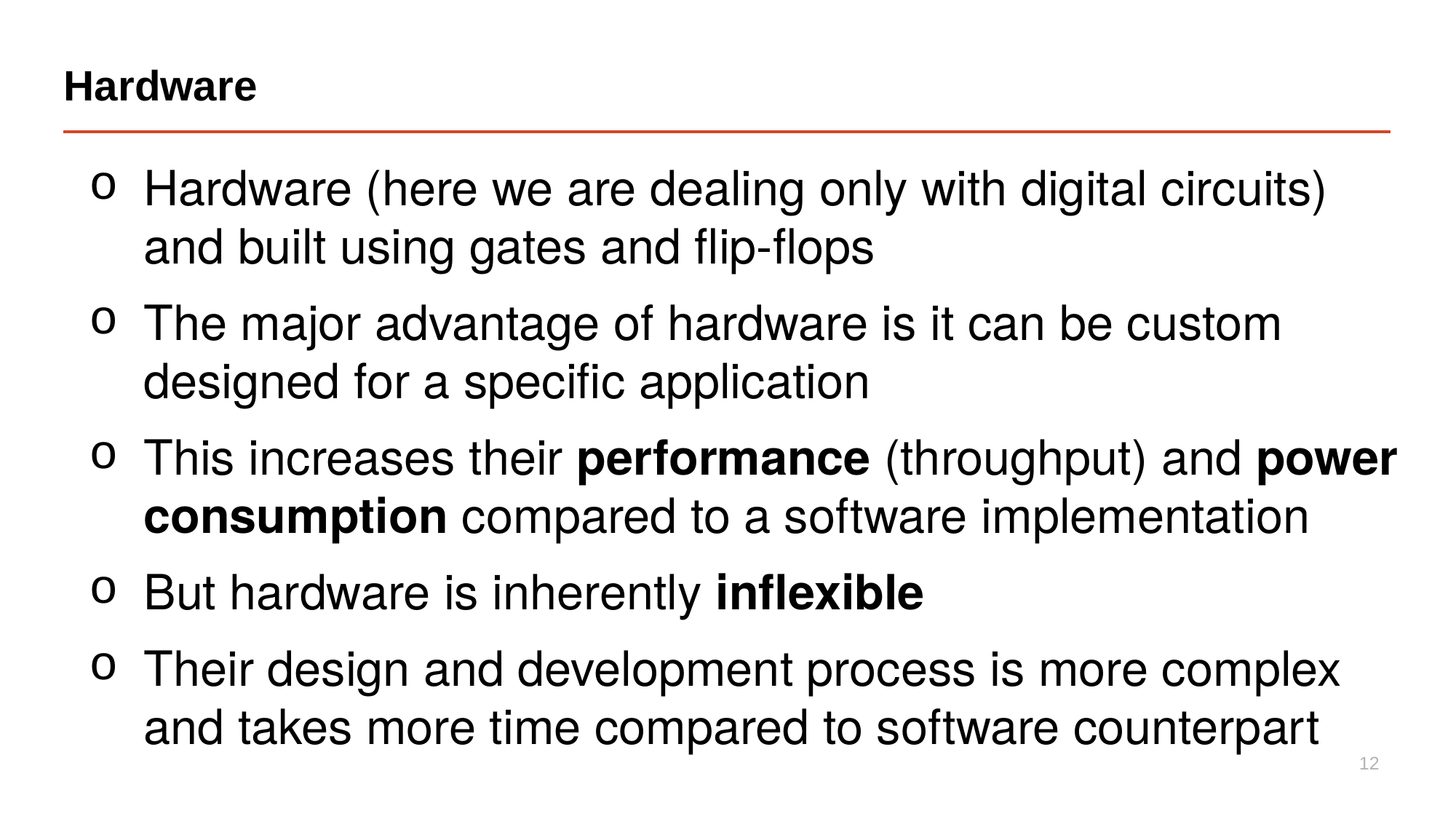

# Hardware
Hardware (here we are dealing only with digital circuits) and built using gates and flip-flops
The major advantage of hardware is it can be custom designed for a specific application
This increases their performance (throughput) and power consumption compared to a software implementation
But hardware is inherently inflexible
Their design and development process is more complex and takes more time compared to software counterpart
12